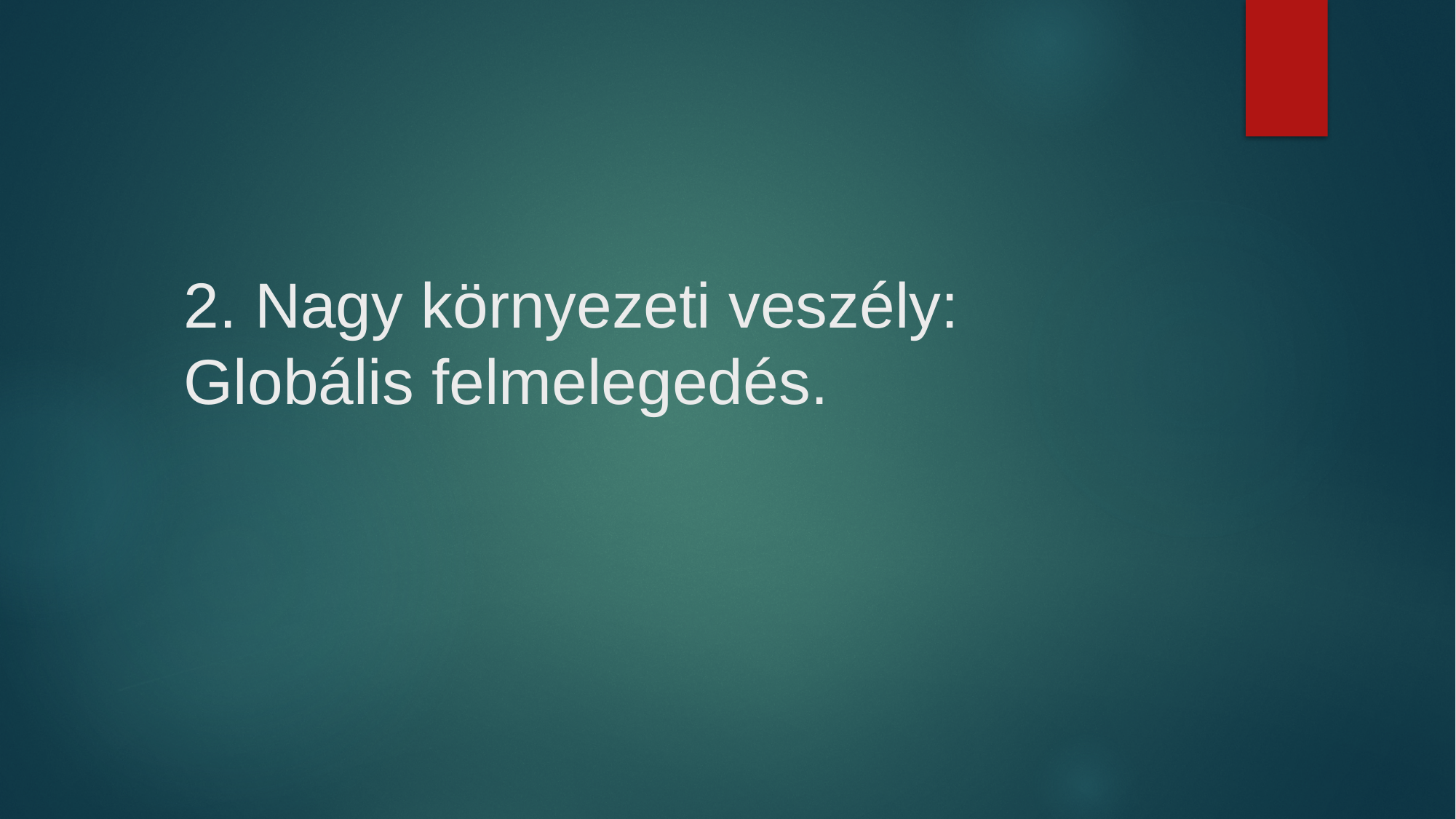

# 2. Nagy környezeti veszély: Globális felmelegedés.